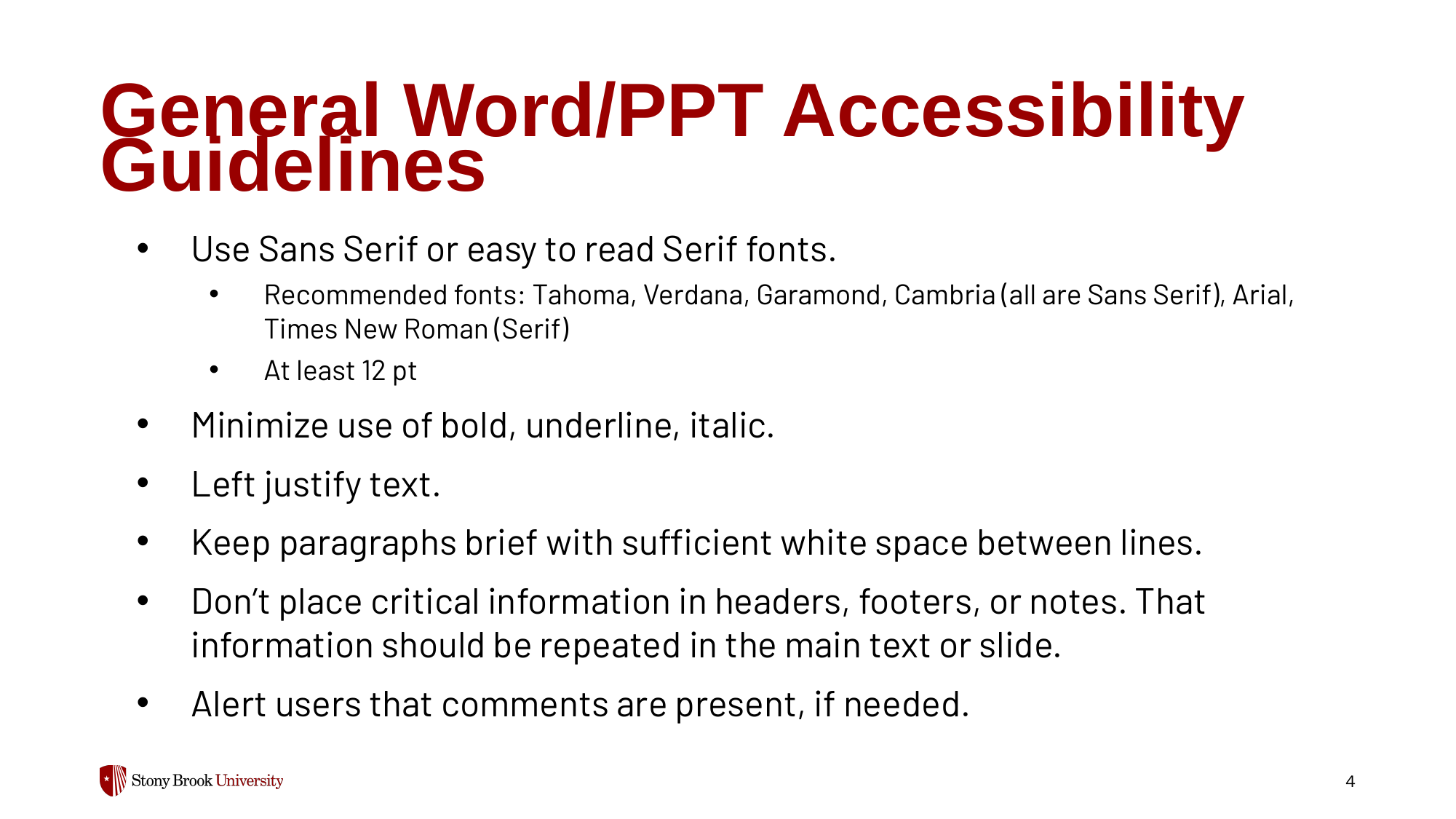

# General Word/PPT Accessibility Guidelines
Use Sans Serif or easy to read Serif fonts.
Recommended fonts: Tahoma, Verdana, Garamond, Cambria (all are Sans Serif), Arial, Times New Roman (Serif)
At least 12 pt
Minimize use of bold, underline, italic.
Left justify text.
Keep paragraphs brief with sufficient white space between lines.
Don’t place critical information in headers, footers, or notes. That information should be repeated in the main text or slide.
Alert users that comments are present, if needed.

4